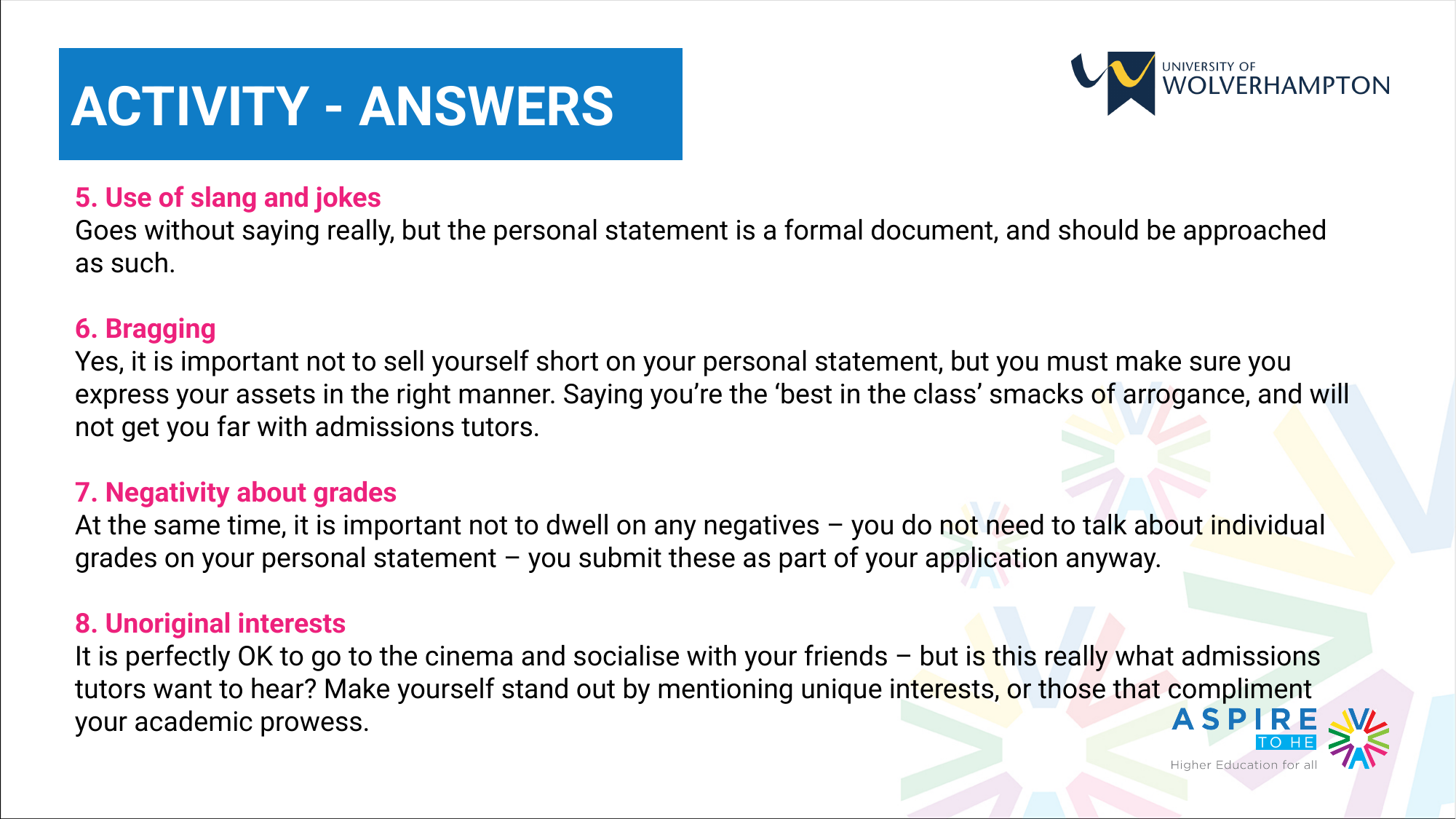

ACTIVITY - ANSWERS
5. Use of slang and jokes
Goes without saying really, but the personal statement is a formal document, and should be approached as such.

6. Bragging
Yes, it is important not to sell yourself short on your personal statement, but you must make sure you express your assets in the right manner. Saying you’re the ‘best in the class’ smacks of arrogance, and will not get you far with admissions tutors.

7. Negativity about grades
At the same time, it is important not to dwell on any negatives – you do not need to talk about individual grades on your personal statement – you submit these as part of your application anyway.

8. Unoriginal interests
It is perfectly OK to go to the cinema and socialise with your friends – but is this really what admissions tutors want to hear? Make yourself stand out by mentioning unique interests, or those that compliment your academic prowess.